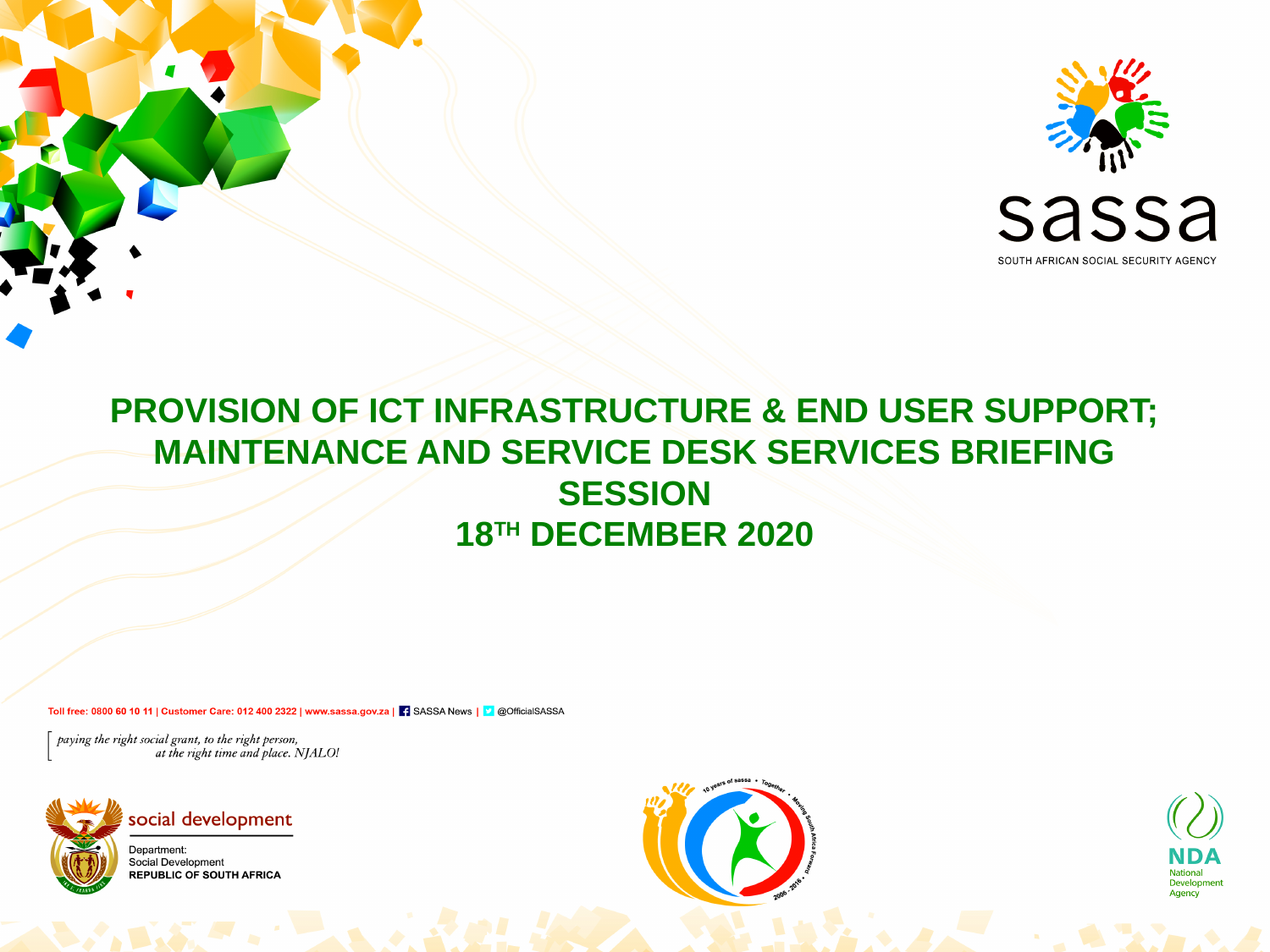

# PROVISION OF ICT INFRASTRUCTURE & END USER SUPPORT; MAINTENANCE AND SERVICE DESK SERVICES BRIEFING SESSION 18TH DECEMBER 2020